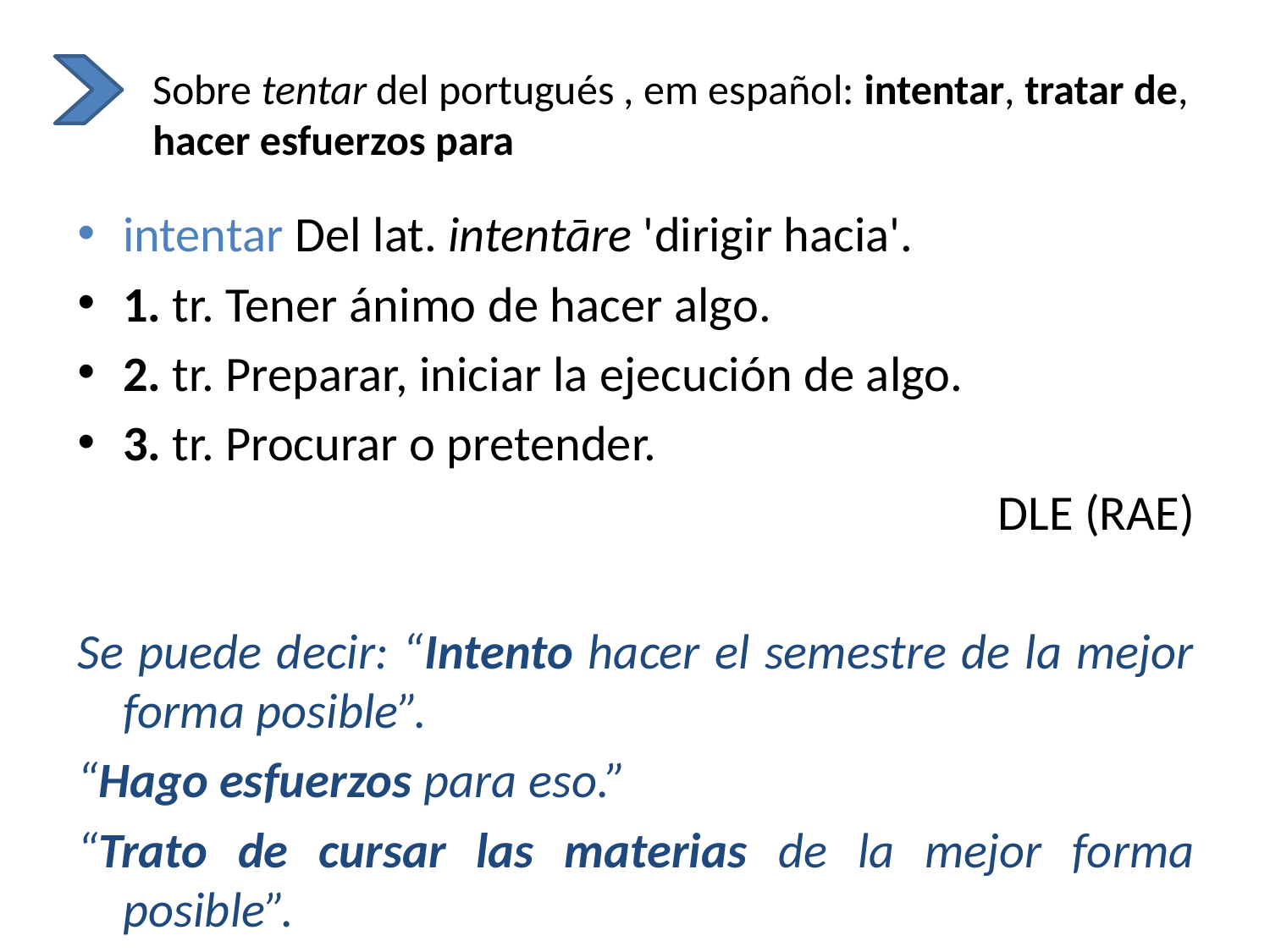

Sobre tentar del portugués , em español: intentar, tratar de,
hacer esfuerzos para
intentar Del lat. intentāre 'dirigir hacia'.
1. tr. Tener ánimo de hacer algo.
2. tr. Preparar, iniciar la ejecución de algo.
3. tr. Procurar o pretender.
DLE (RAE)

Se puede decir: “Intento hacer el semestre de la mejor forma posible”.
“Hago esfuerzos para eso.”
“Trato de cursar las materias de la mejor forma posible”.